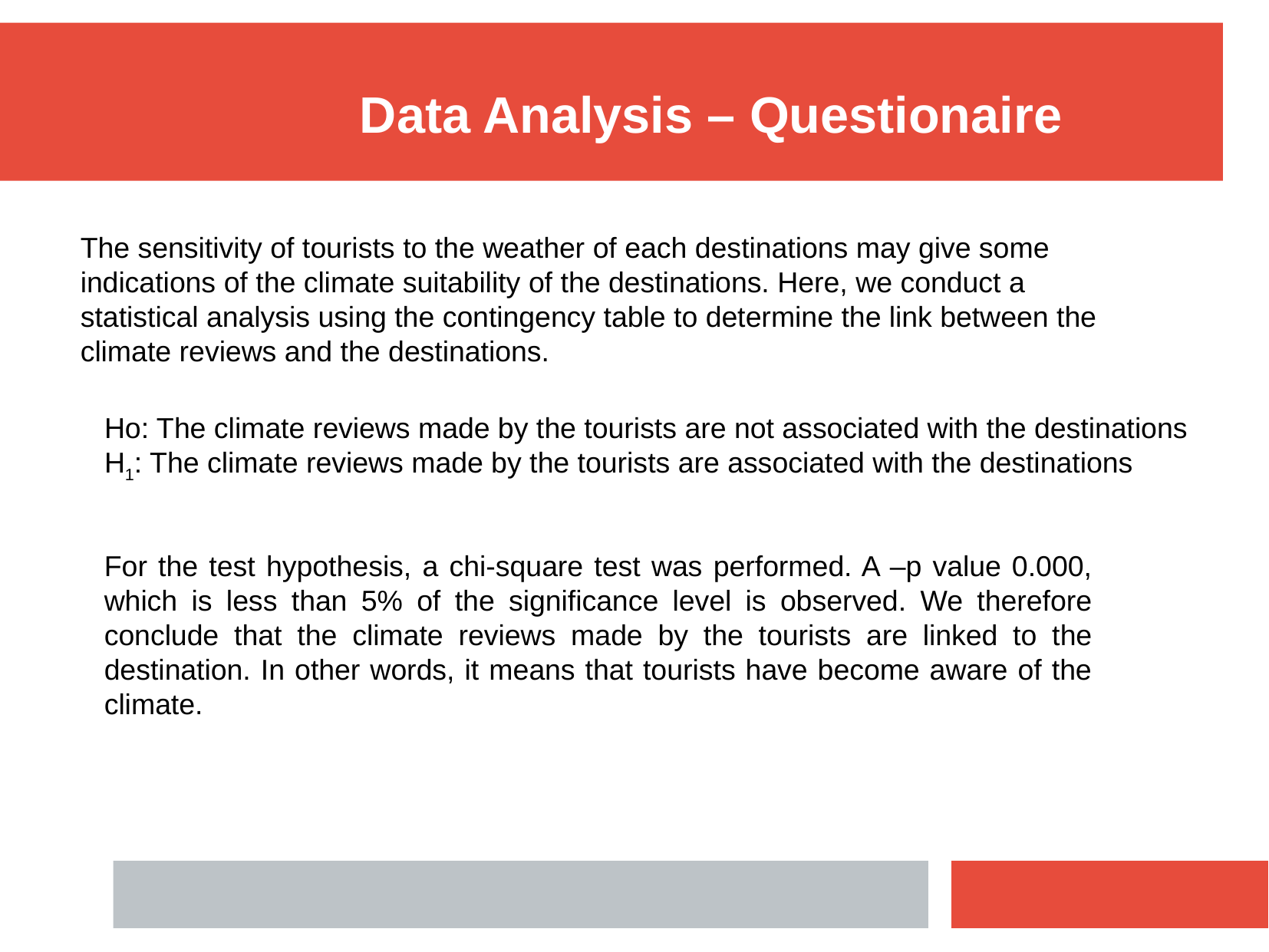

Data Analysis – Questionaire
The sensitivity of tourists to the weather of each destinations may give some indications of the climate suitability of the destinations. Here, we conduct a statistical analysis using the contingency table to determine the link between the climate reviews and the destinations.
Ho: The climate reviews made by the tourists are not associated with the destinations
H1: The climate reviews made by the tourists are associated with the destinations
For the test hypothesis, a chi-square test was performed. A –p value 0.000, which is less than 5% of the significance level is observed. We therefore conclude that the climate reviews made by the tourists are linked to the destination. In other words, it means that tourists have become aware of the climate.